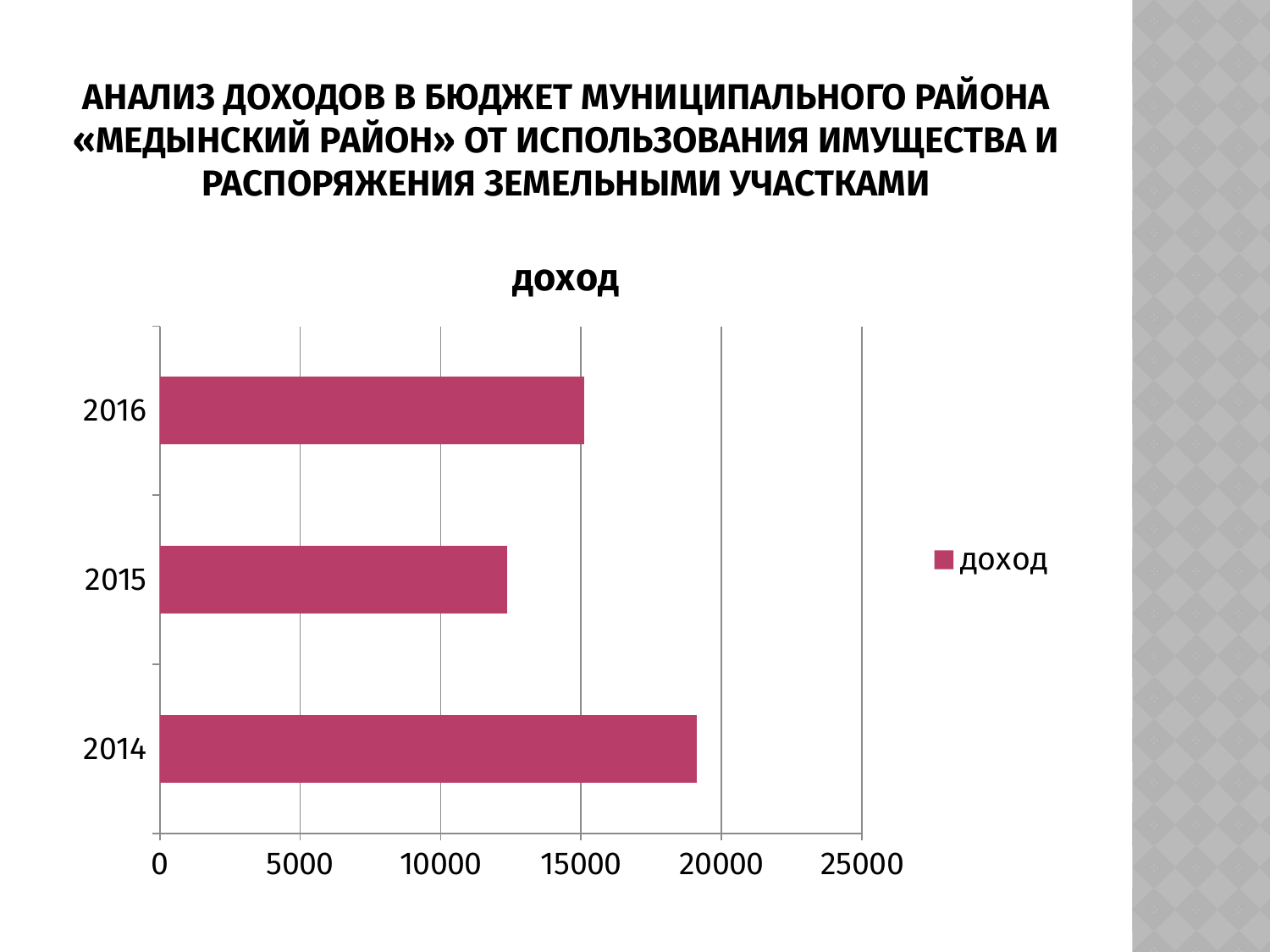

# АНАЛИЗ ДОХОДОВ В БЮДЖЕТ МУНИЦИПАЛЬНОГО РАЙОНА «Медынский район» от использования имущества и распоряжения земельными участками

### Chart:

| Category | доход |
|---|---|
| 2014 | 19110.0 |
| 2015 | 12370.0 |
| 2016 | 15119.0 |